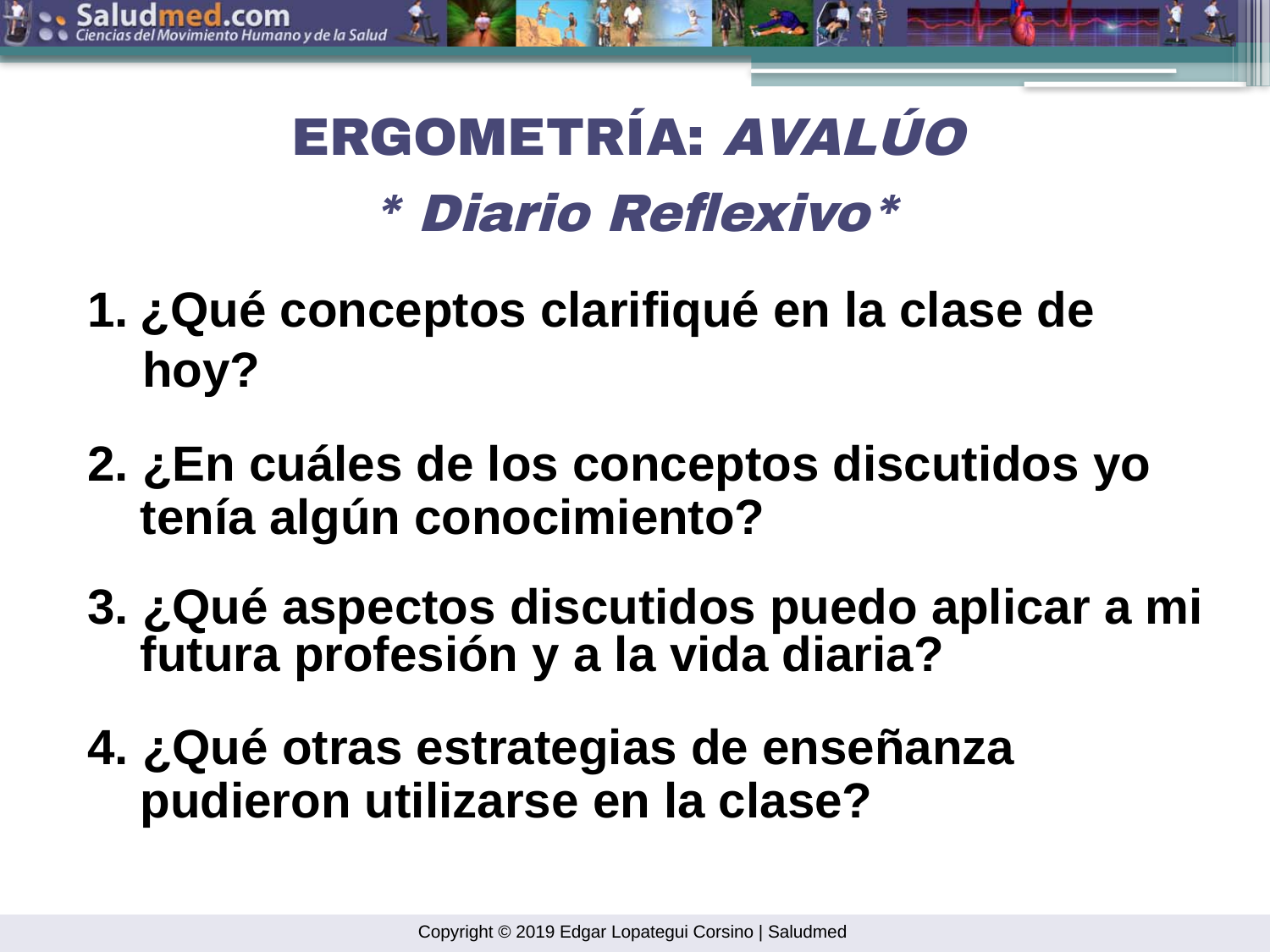

ERGOMETRÍA: AVALÚO
* Diario Reflexivo*
¿Qué conceptos clarifiqué en la clase de
    hoy?

2. ¿En cuáles de los conceptos discutidos yo tenía algún conocimiento?

3. ¿Qué aspectos discutidos puedo aplicar a mi futura profesión y a la vida diaria?

4. ¿Qué otras estrategias de enseñanza pudieron utilizarse en la clase?